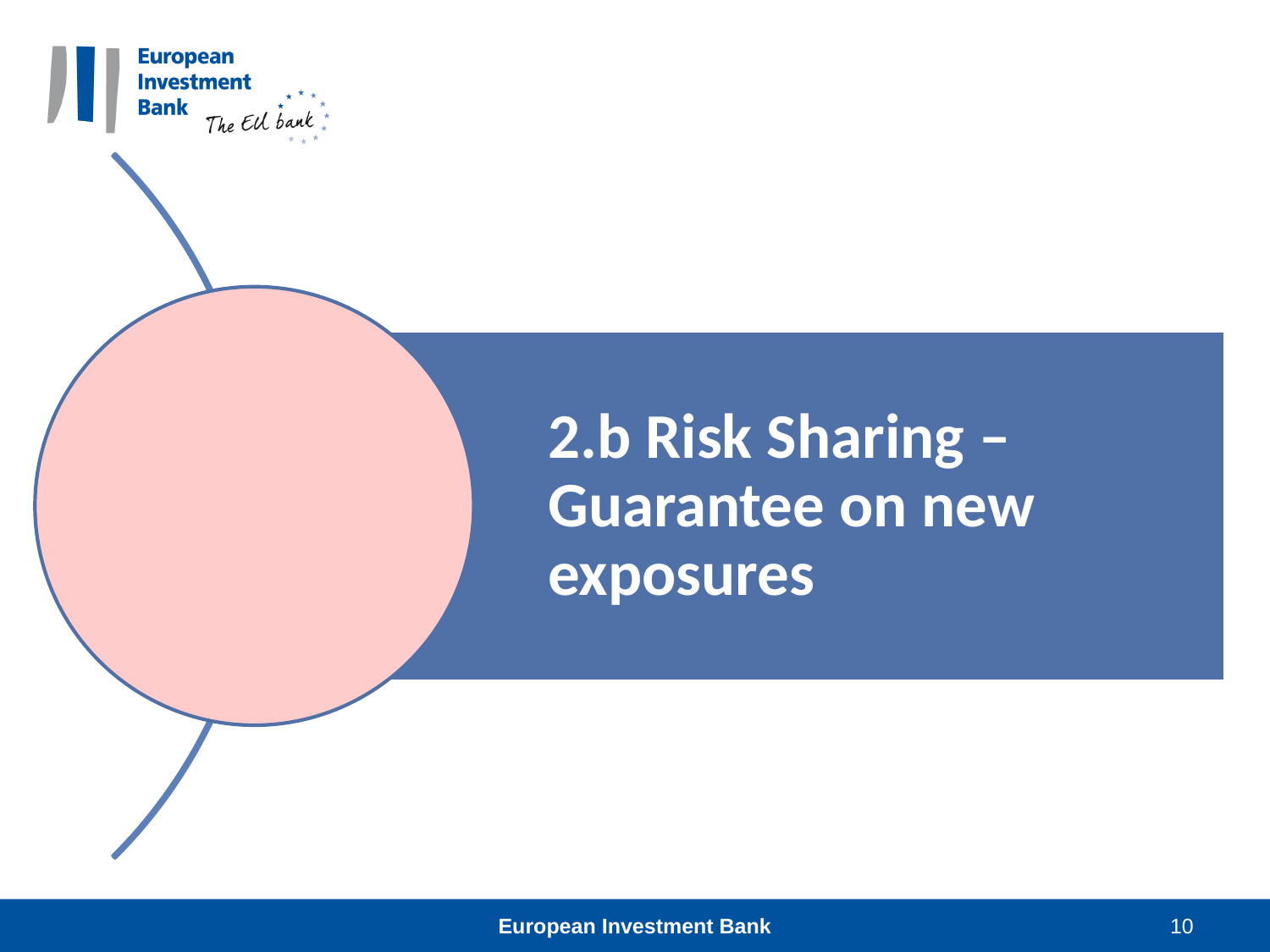

2.b Risk Sharing –Guarantee on new exposures
European Investment Bank
10